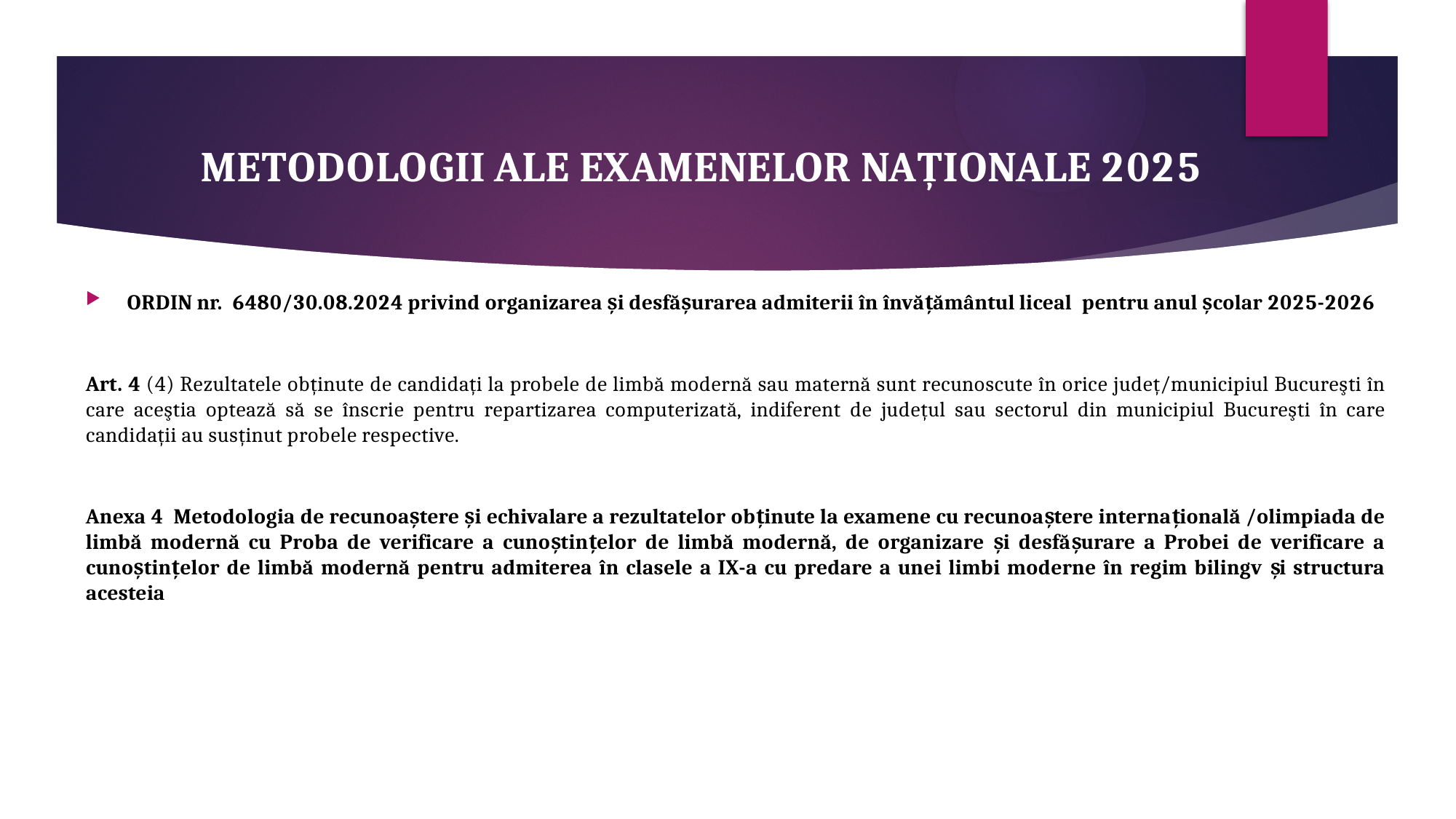

# METODOLOGII ALE EXAMENELOR NAŢIONALE 2025
ORDIN nr.  6480/30.08.2024 privind organizarea și desfășurarea admiterii în învățământul liceal  pentru anul școlar 2025-2026

Art. 4 (4) Rezultatele obţinute de candidaţi la probele de limbă modernă sau maternă sunt recunoscute în orice judeţ/municipiul Bucureşti în care aceştia optează să se înscrie pentru repartizarea computerizată, indiferent de judeţul sau sectorul din municipiul Bucureşti în care candidaţii au susţinut probele respective.

Anexa 4  Metodologia de recunoaștere și echivalare a rezultatelor obținute la examene cu recunoaștere internațională /olimpiada de limbă modernă cu Proba de verificare a cunoștințelor de limbă modernă, de organizare și desfășurare a Probei de verificare a cunoștințelor de limbă modernă pentru admiterea în clasele a IX-a cu predare a unei limbi moderne în regim bilingv și structura acesteia